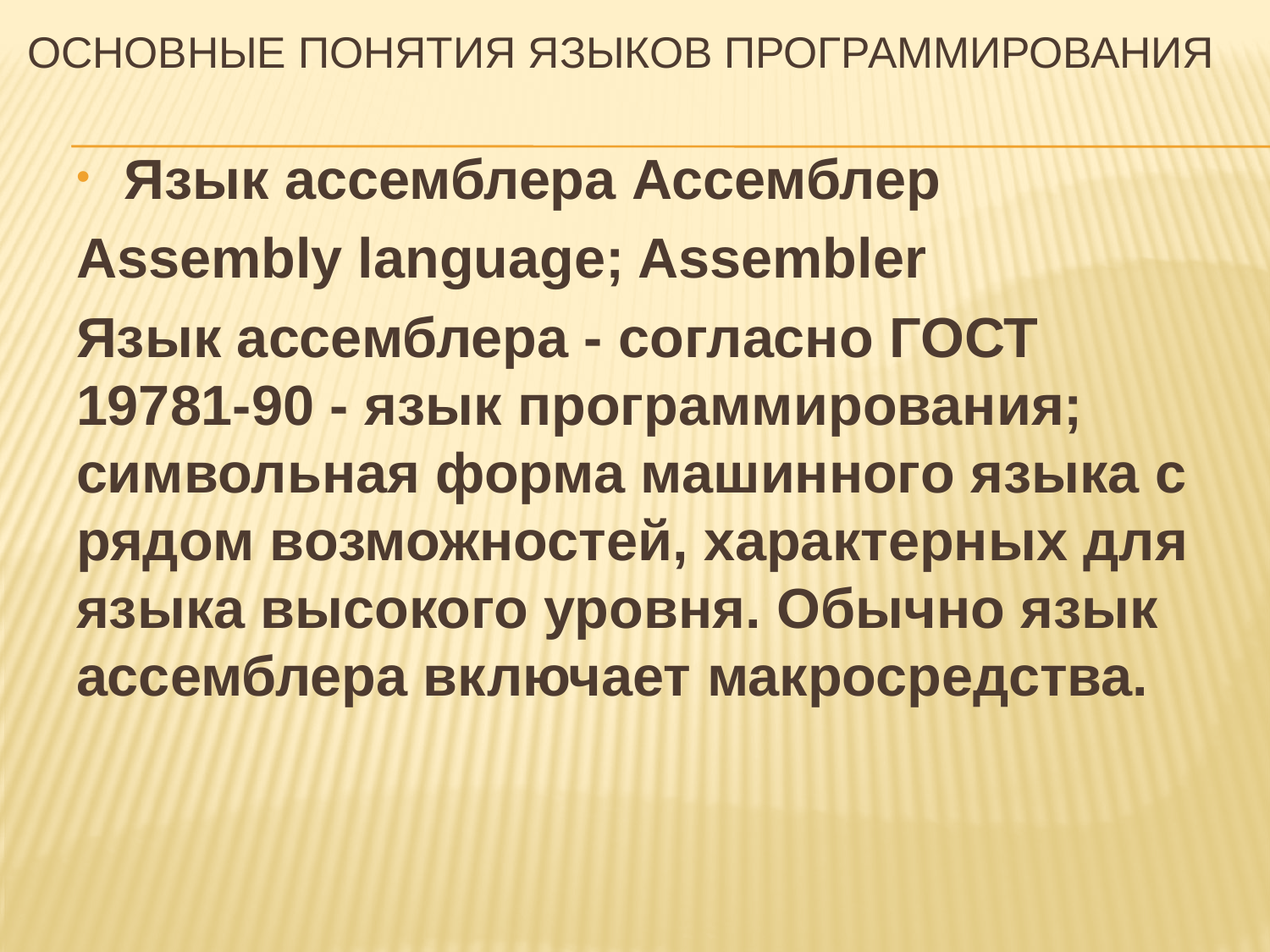

# Основные понятия языков программирования
Язык ассемблера Ассемблер
Assembly language; Assembler
Язык ассемблера - согласно ГОСТ 19781-90 - язык программирования; символьная форма машинного языка с рядом возможностей, характерных для языка высокого уровня. Обычно язык ассемблера включает макросредства.